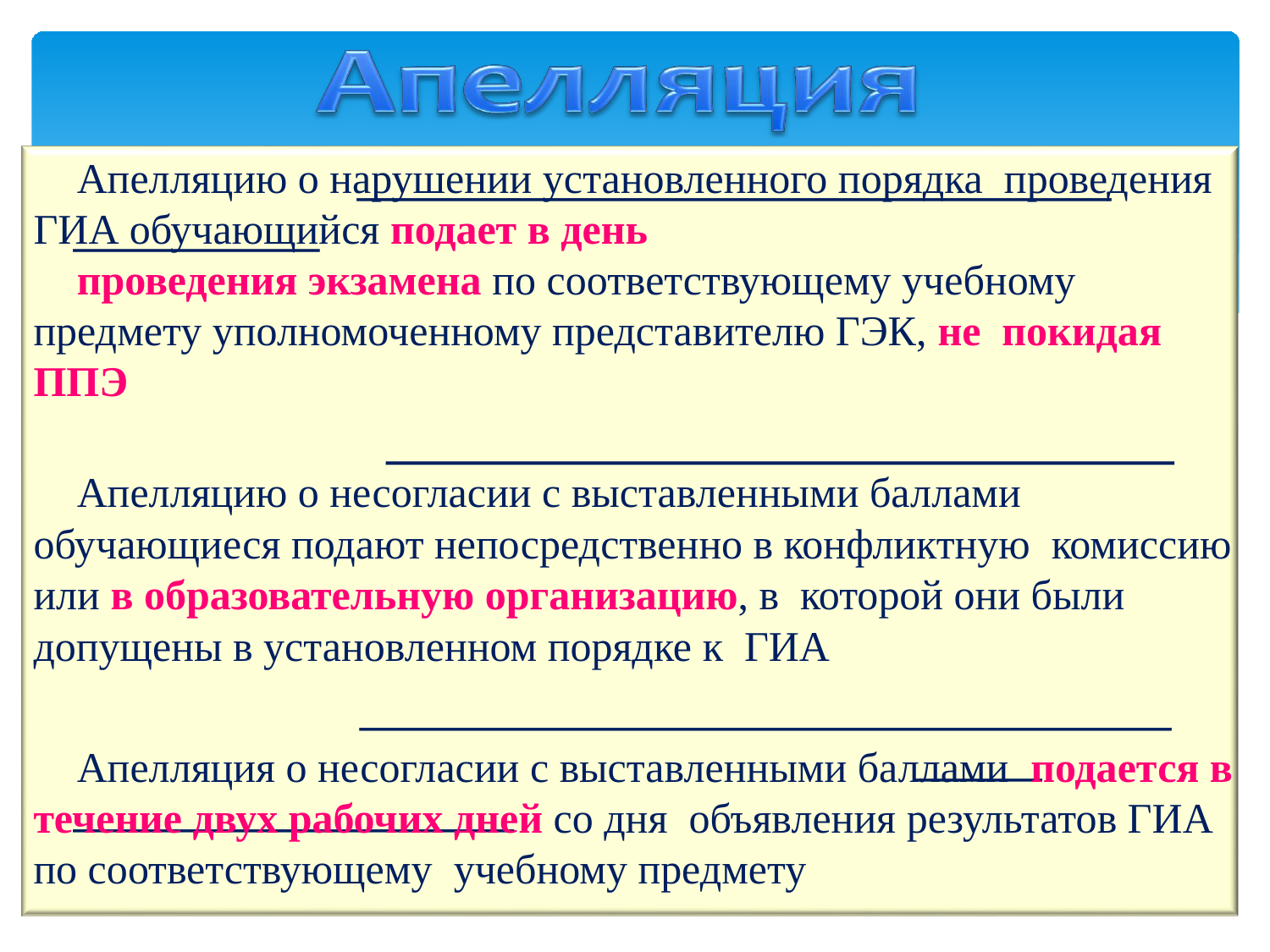

Апелляцию о нарушении установленного порядка  проведения ГИА обучающийся подает в день
проведения экзамена по соответствующему учебному  предмету уполномоченному представителю ГЭК, не  покидая ППЭ

Апелляцию о несогласии с выставленными баллами  обучающиеся подают непосредственно в конфликтную  комиссию или в образовательную организацию, в  которой они были допущены в установленном порядке к  ГИА

Апелляция о несогласии с выставленными баллами  подается в течение двух рабочих дней со дня  объявления результатов ГИА по соответствующему  учебному предмету